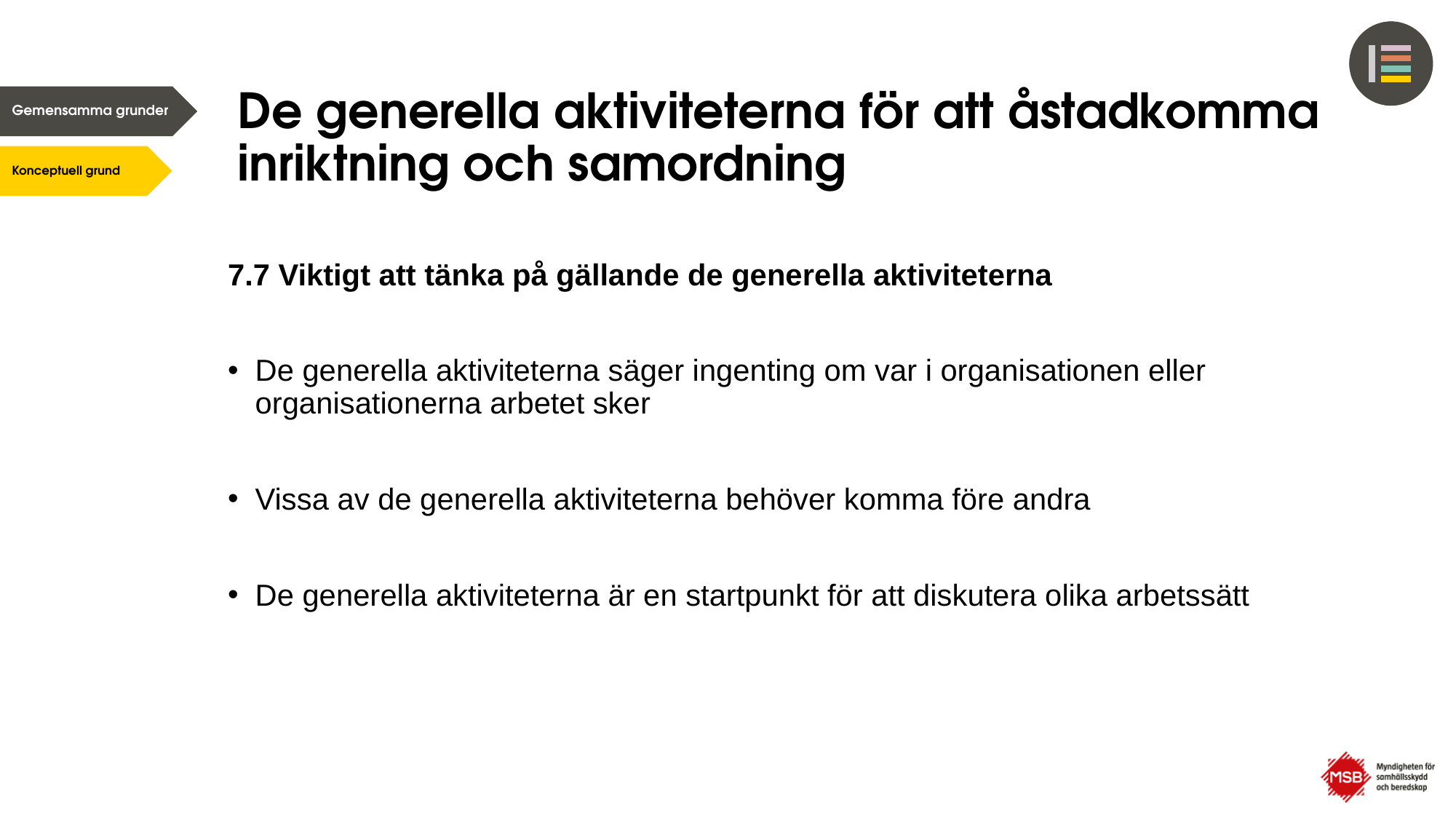

# De generella aktiviteterna för att åstadkomma inriktning och samordning
7.7 Viktigt att tänka på gällande de generella aktiviteterna

De generella aktiviteterna säger ingenting om var i organisationen eller organisationerna arbetet sker

Vissa av de generella aktiviteterna behöver komma före andra

De generella aktiviteterna är en startpunkt för att diskutera olika arbetssätt